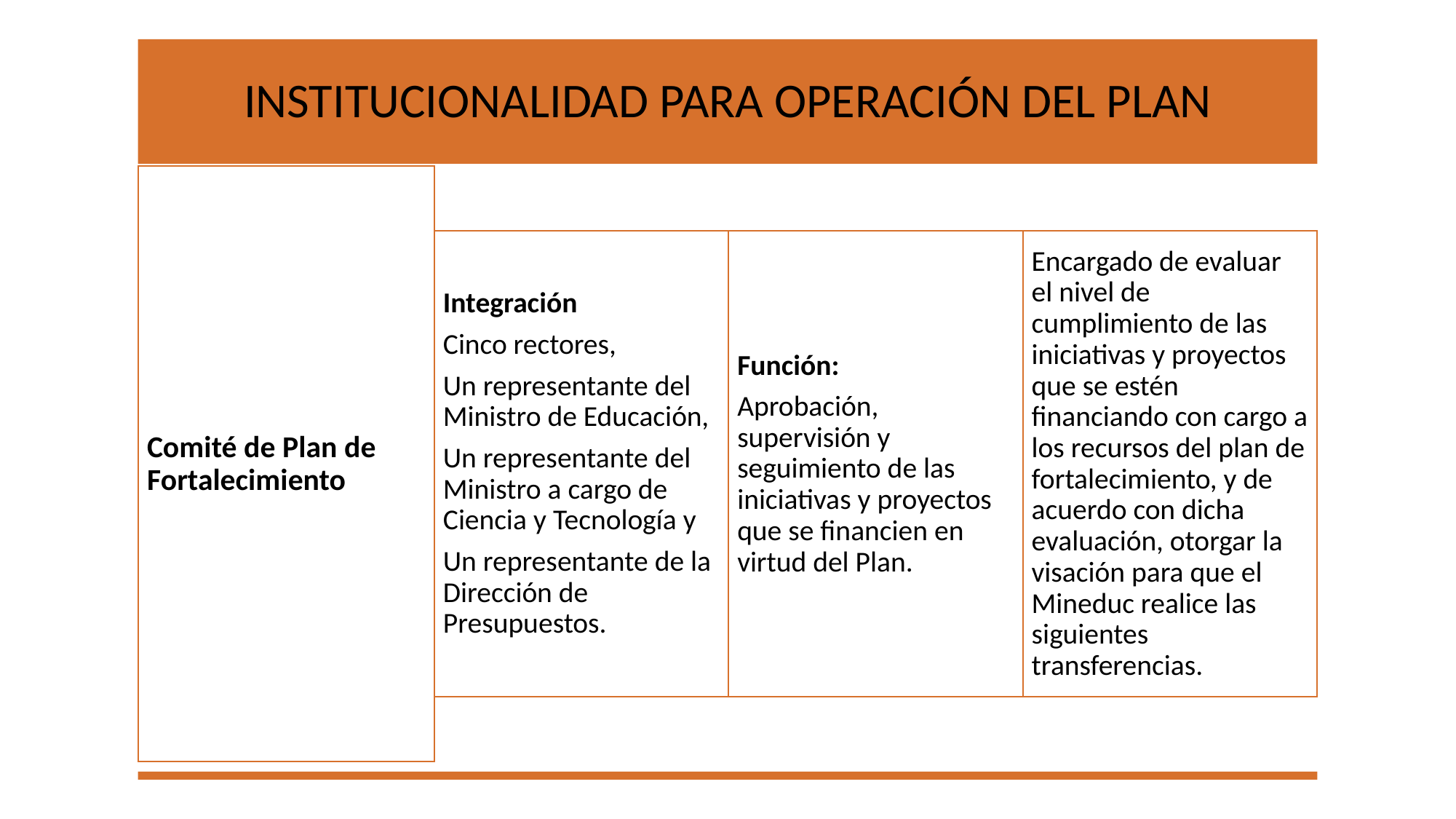

INSTITUCIONALIDAD PARA OPERACIÓN DEL PLAN
Comité de Plan de Fortalecimiento
Integración
Cinco rectores,
Un representante del Ministro de Educación,
Un representante del Ministro a cargo de Ciencia y Tecnología y
Un representante de la Dirección de Presupuestos.
Función:
Aprobación, supervisión y seguimiento de las iniciativas y proyectos que se financien en virtud del Plan.
Encargado de evaluar el nivel de cumplimiento de las iniciativas y proyectos que se estén financiando con cargo a los recursos del plan de fortalecimiento, y de acuerdo con dicha evaluación, otorgar la visación para que el Mineduc realice las siguientes transferencias.